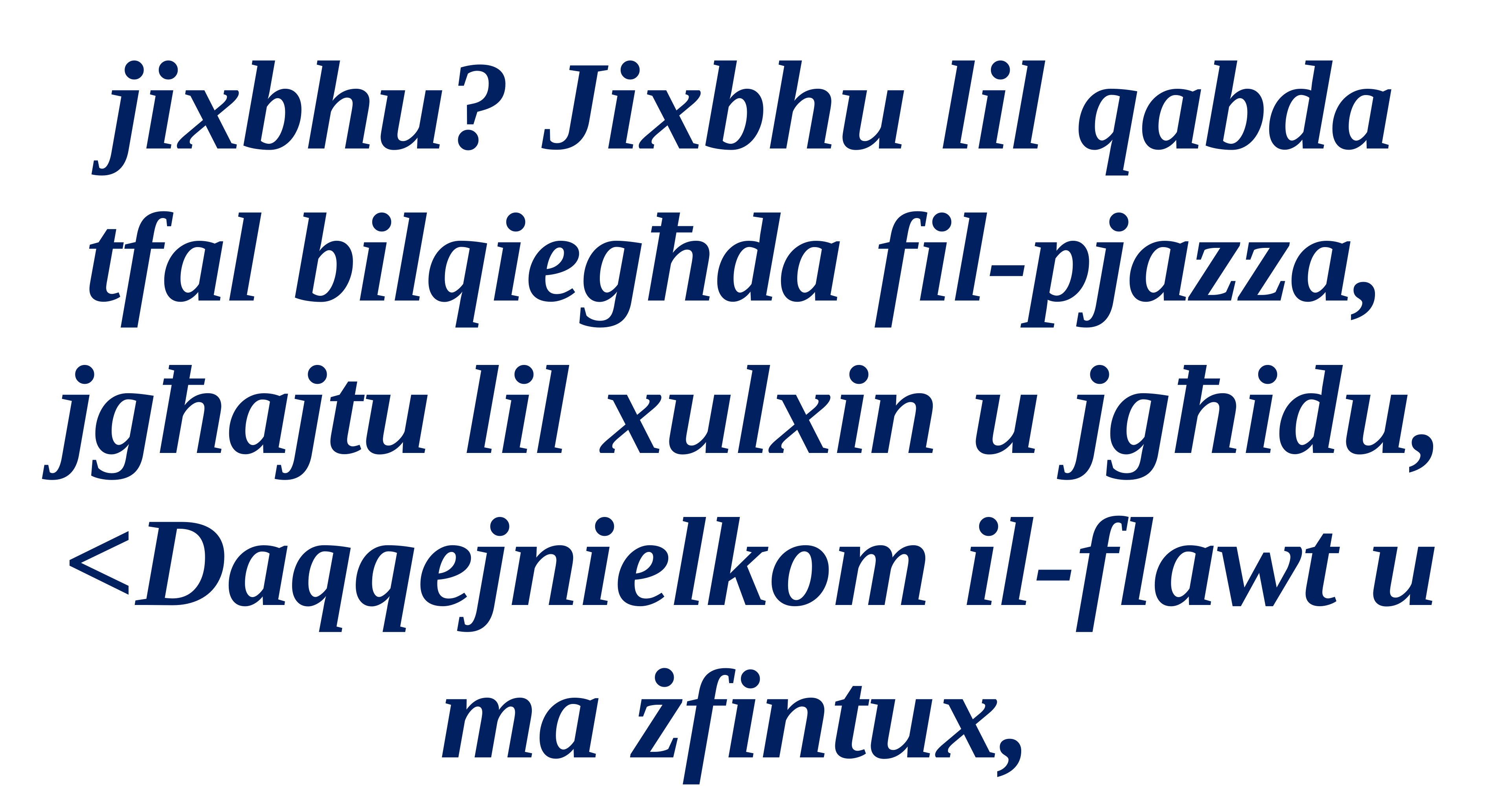

jixbhu? Jixbhu lil qabda tfal bilqiegħda fil-pjazza,
jgħajtu lil xulxin u jgħidu, <Daqqejnielkom il-flawt u ma żfintux,